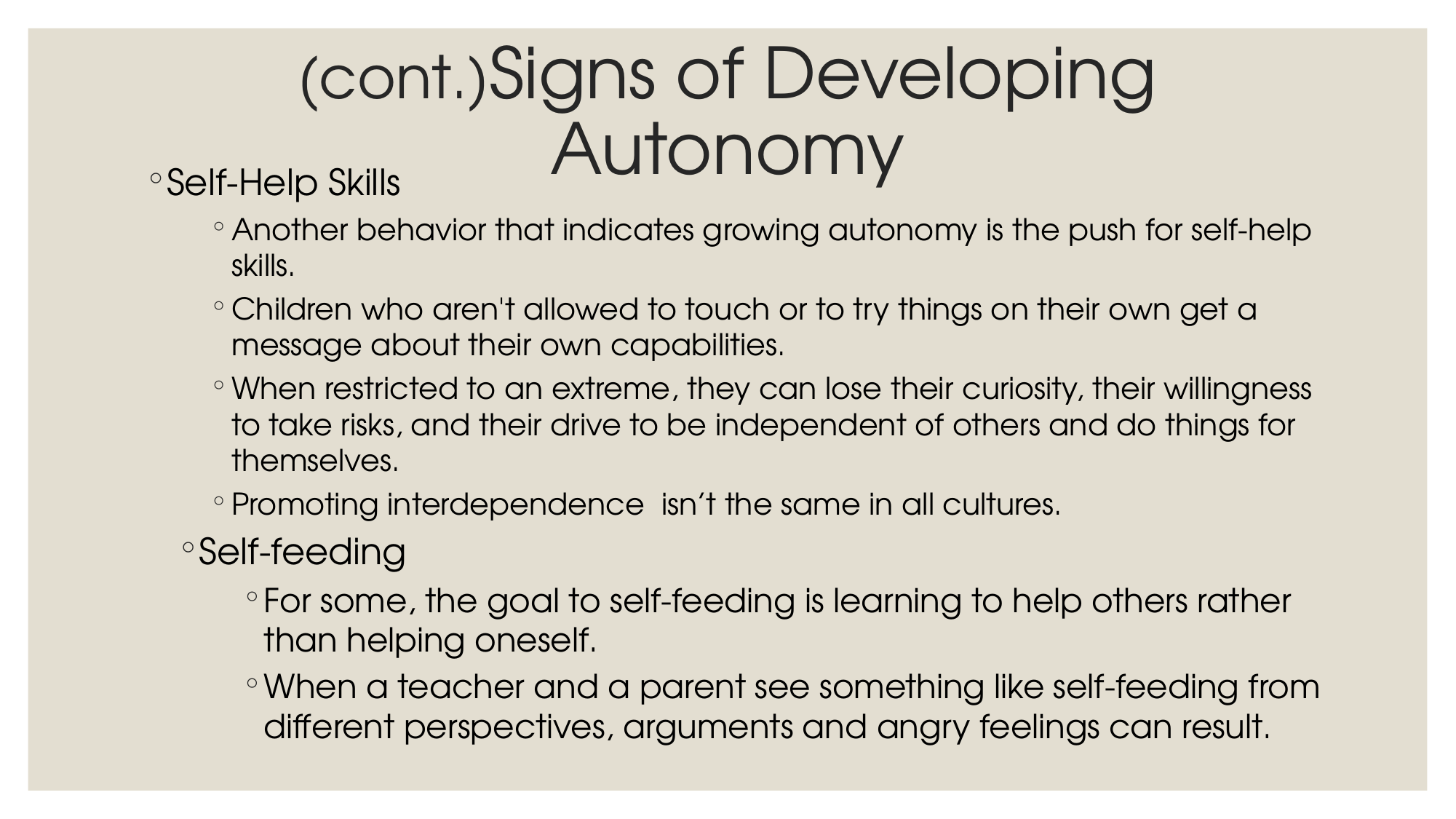

# (cont.)Signs of Developing Autonomy
Self-Help Skills
Another behavior that indicates growing autonomy is the push for self-help skills.
Children who aren't allowed to touch or to try things on their own get a message about their own capabilities.
When restricted to an extreme, they can lose their curiosity, their willingness to take risks, and their drive to be independent of others and do things for themselves.
Promoting interdependence  isn’t the same in all cultures.
Self-feeding
For some, the goal to self-feeding is learning to help others rather than helping oneself.
When a teacher and a parent see something like self-feeding from different perspectives, arguments and angry feelings can result.